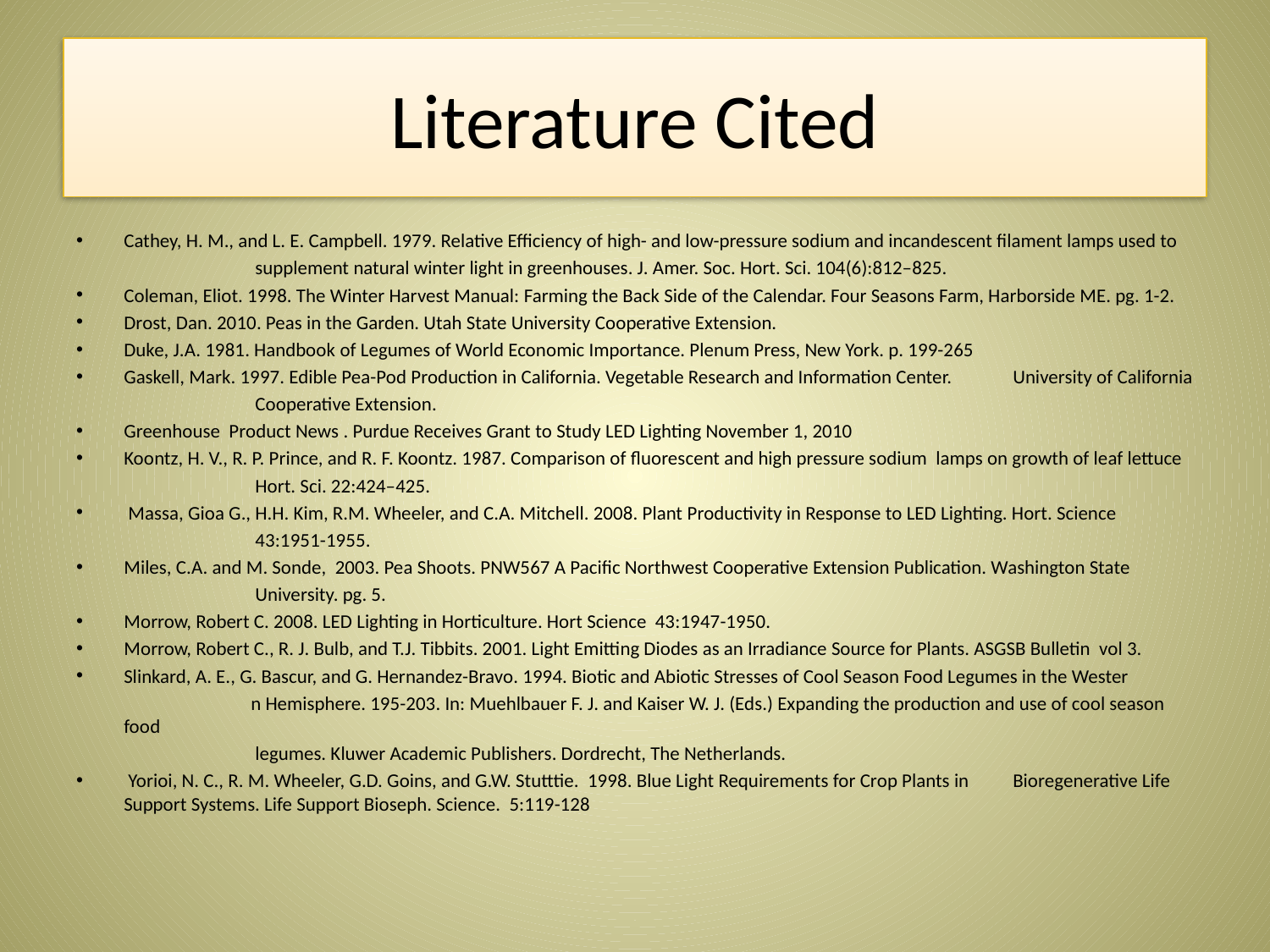

# Literature Cited
Cathey, H. M., and L. E. Campbell. 1979. Relative Efficiency of high- and low-pressure sodium and incandescent filament lamps used to
		 supplement natural winter light in greenhouses. J. Amer. Soc. Hort. Sci. 104(6):812–825.
Coleman, Eliot. 1998. The Winter Harvest Manual: Farming the Back Side of the Calendar. Four Seasons Farm, Harborside ME. pg. 1-2.
Drost, Dan. 2010. Peas in the Garden. Utah State University Cooperative Extension.
Duke, J.A. 1981. Handbook of Legumes of World Economic Importance. Plenum Press, New York. p. 199-265
Gaskell, Mark. 1997. Edible Pea-Pod Production in California. Vegetable Research and Information Center.  	University of California
		 Cooperative Extension.
Greenhouse  Product News . Purdue Receives Grant to Study LED Lighting November 1, 2010
Koontz, H. V., R. P. Prince, and R. F. Koontz. 1987. Comparison of fluorescent and high pressure sodium  lamps on growth of leaf lettuce
		 Hort. Sci. 22:424–425.
 Massa, Gioa G., H.H. Kim, R.M. Wheeler, and C.A. Mitchell. 2008. Plant Productivity in Response to LED Lighting. Hort. Science
		 43:1951-1955.
Miles, C.A. and M. Sonde,  2003. Pea Shoots. PNW567 A Pacific Northwest Cooperative Extension Publication. Washington State
		 University. pg. 5.
Morrow, Robert C. 2008. LED Lighting in Horticulture. Hort Science  43:1947-1950.
Morrow, Robert C., R. J. Bulb, and T.J. Tibbits. 2001. Light Emitting Diodes as an Irradiance Source for Plants. ASGSB Bulletin  vol 3.
Slinkard, A. E., G. Bascur, and G. Hernandez-Bravo. 1994. Biotic and Abiotic Stresses of Cool Season Food Legumes in the Wester
		n Hemisphere. 195-203. In: Muehlbauer F. J. and Kaiser W. J. (Eds.) Expanding the production and use of cool season food
		 legumes. Kluwer Academic Publishers. Dordrecht, The Netherlands.
 Yorioi, N. C., R. M. Wheeler, G.D. Goins, and G.W. Stutttie.  1998. Blue Light Requirements for Crop Plants in 	Bioregenerative Life Support Systems. Life Support Bioseph. Science.  5:119-128